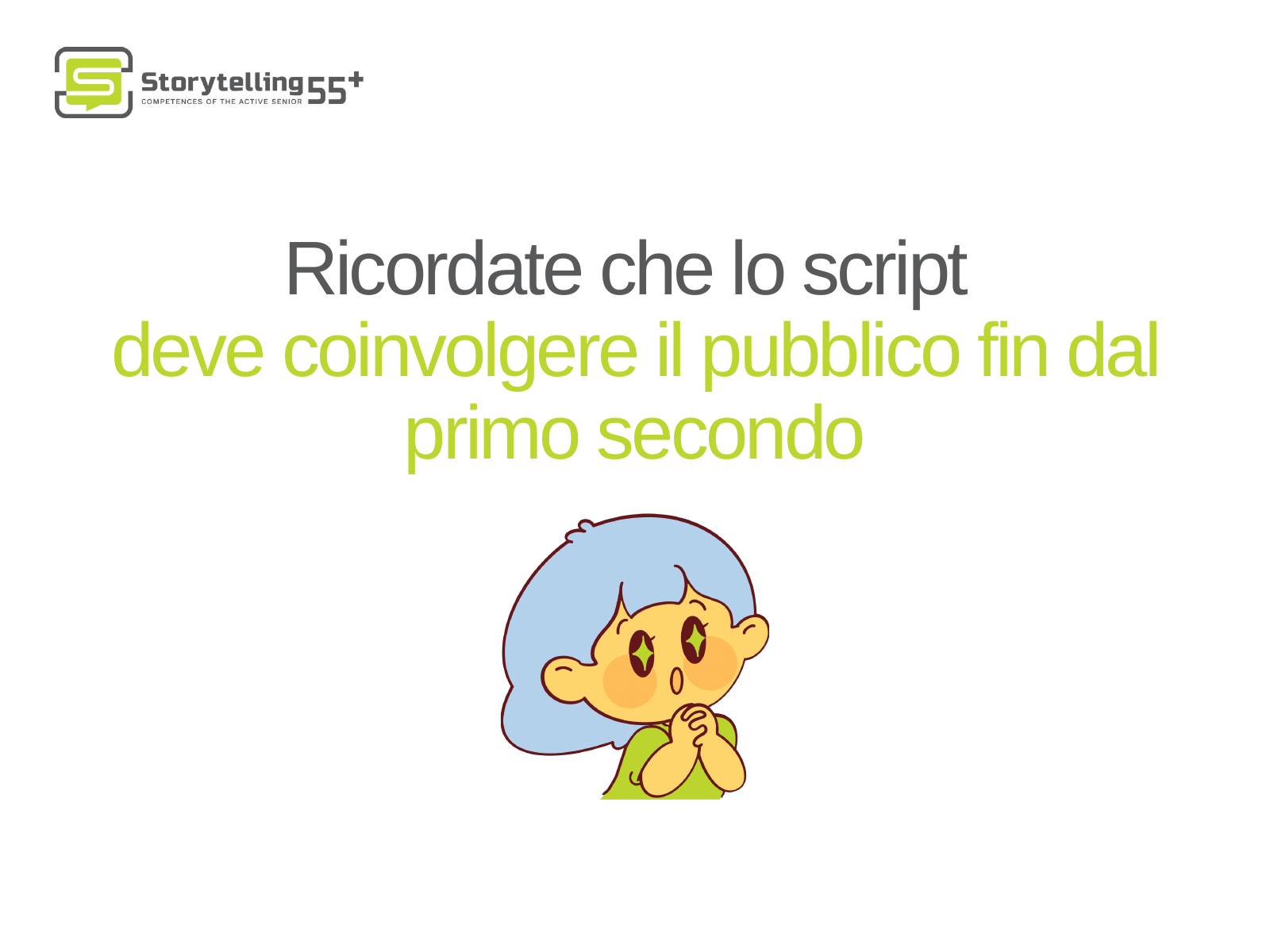

Ricordate che lo script
deve coinvolgere il pubblico fin dal primo secondo